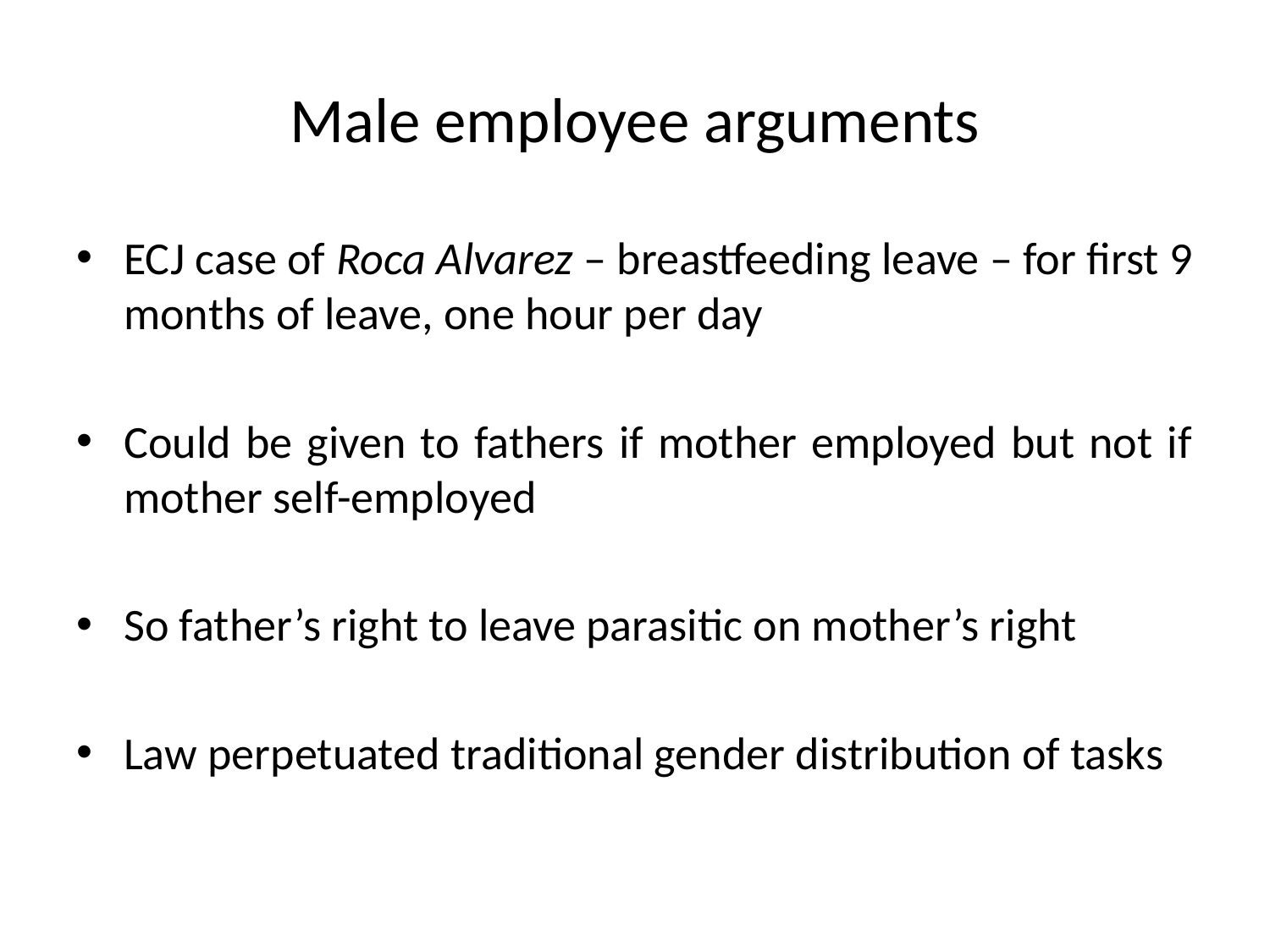

# Male employee arguments
ECJ case of Roca Alvarez – breastfeeding leave – for first 9 months of leave, one hour per day

Could be given to fathers if mother employed but not if mother self-employed

So father’s right to leave parasitic on mother’s right

Law perpetuated traditional gender distribution of tasks